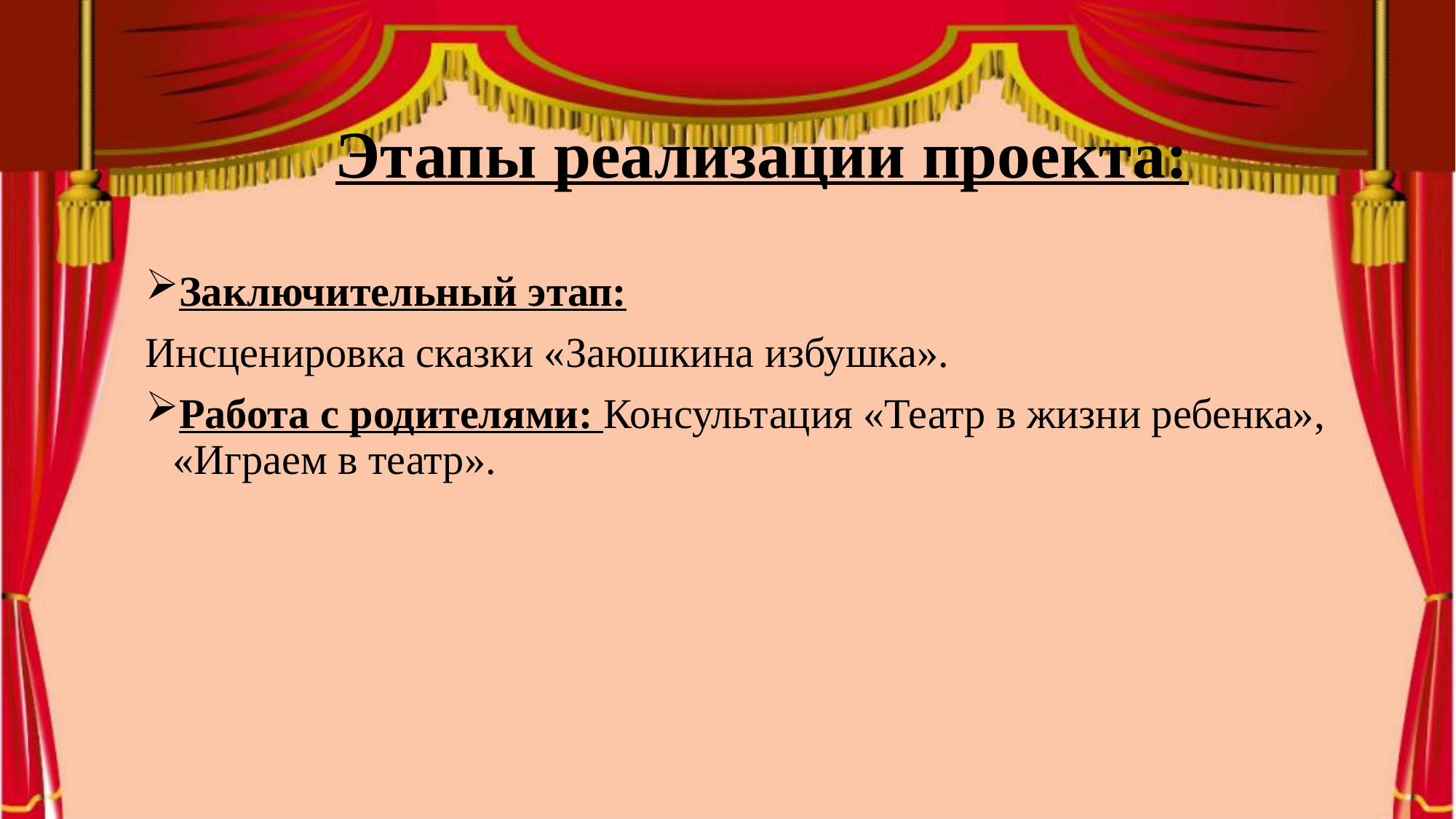

# Этапы реализации проекта:
Заключительный этап:
Инсценировка сказки «Заюшкина избушка».
Работа с родителями: Консультация «Театр в жизни ребенка», «Играем в театр».